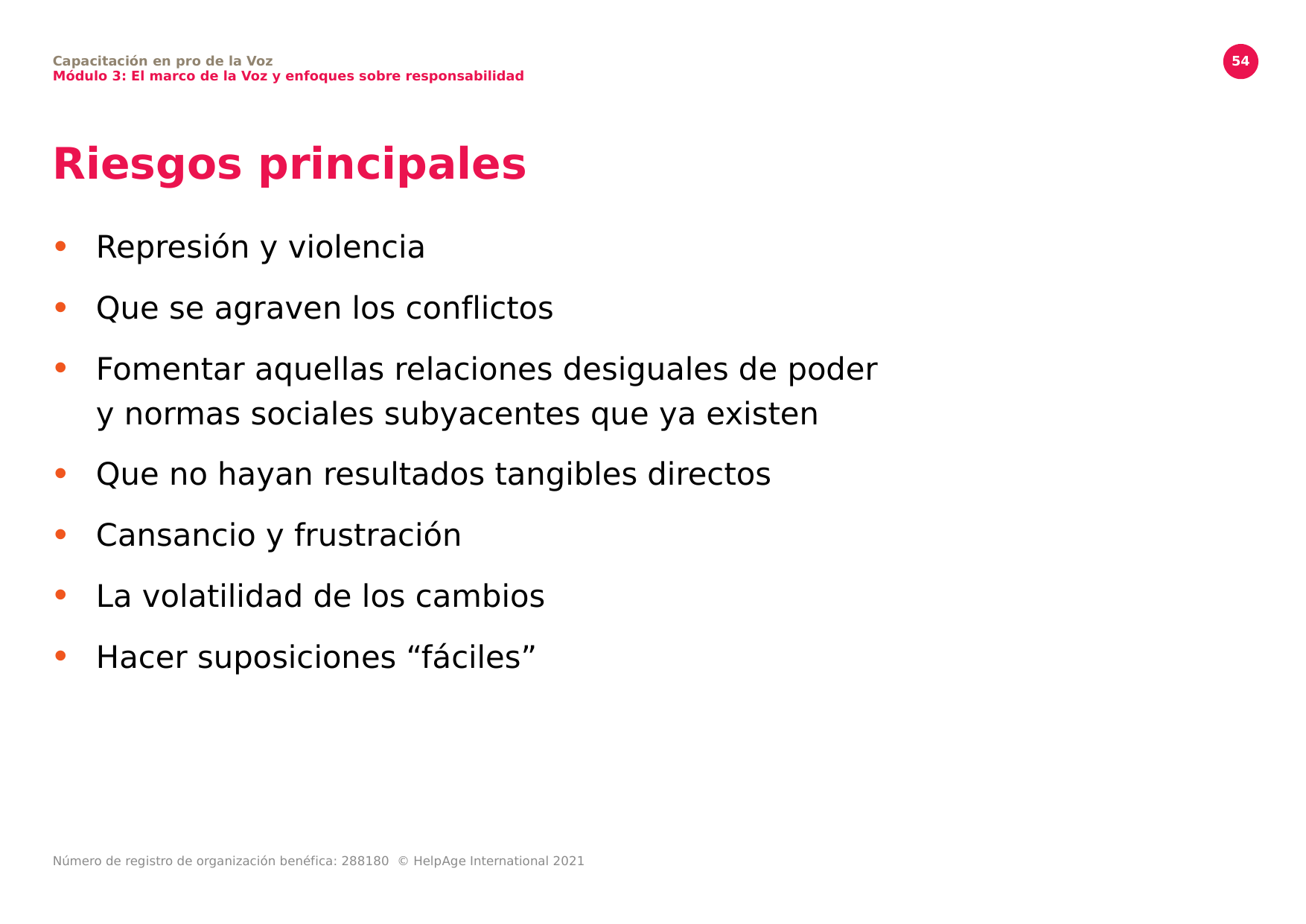

Capacitación en pro de la Voz
Módulo 3: El marco de la Voz y enfoques sobre responsabilidad
54
# Riesgos principales
Represión y violencia
Que se agraven los conflictos
Fomentar aquellas relaciones desiguales de poder y normas sociales subyacentes que ya existen
Que no hayan resultados tangibles directos
Cansancio y frustración
La volatilidad de los cambios
Hacer suposiciones “fáciles”